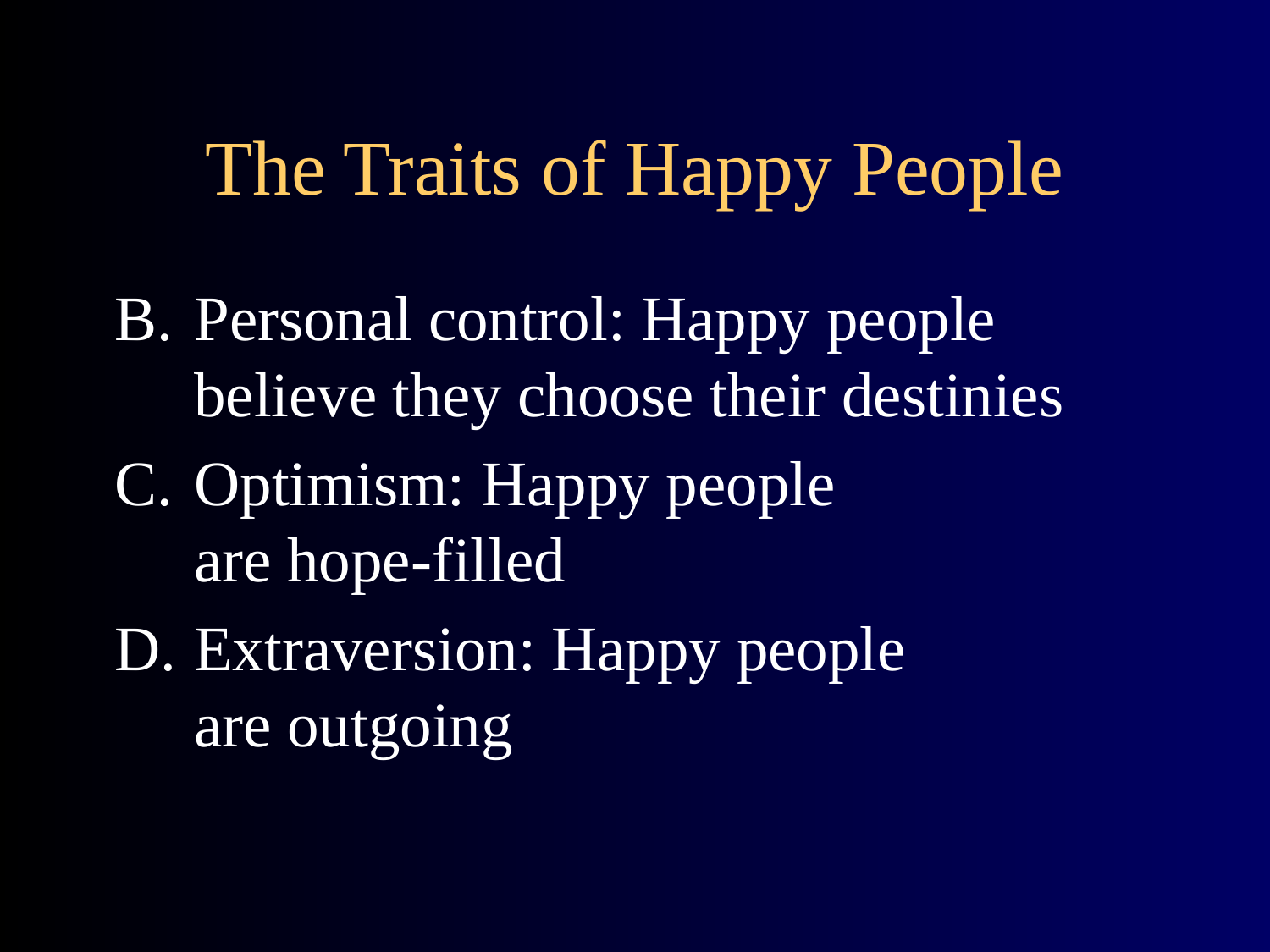

# The Traits of Happy People
B.	Personal control: Happy people
believe they choose their destinies
C.	Optimism: Happy people
are hope-filled
D.	Extraversion: Happy people
are outgoing